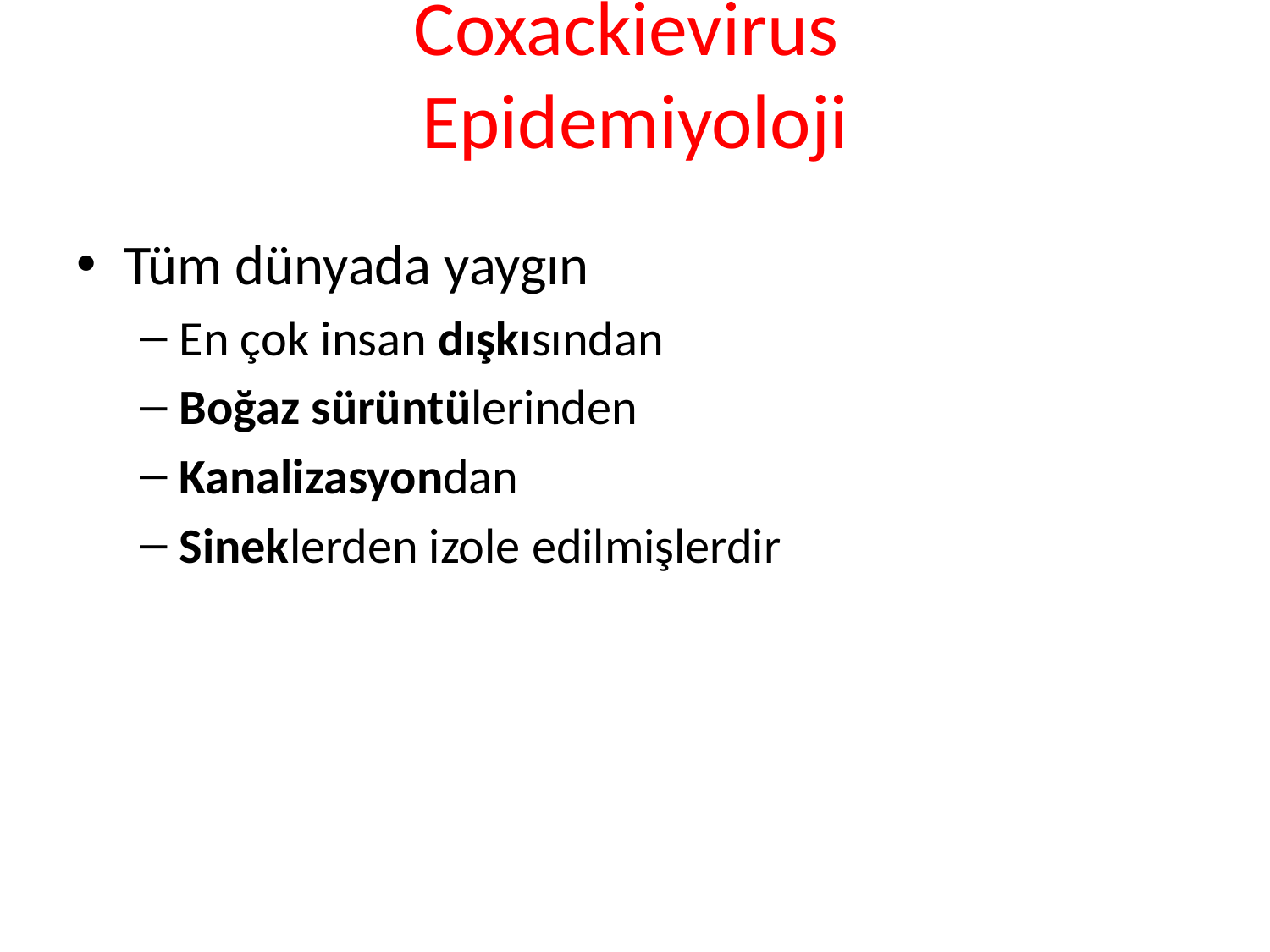

# Coxackievirus Epidemiyoloji
Tüm dünyada yaygın
En çok insan dışkısından
Boğaz sürüntülerinden
Kanalizasyondan
Sineklerden izole edilmişlerdir